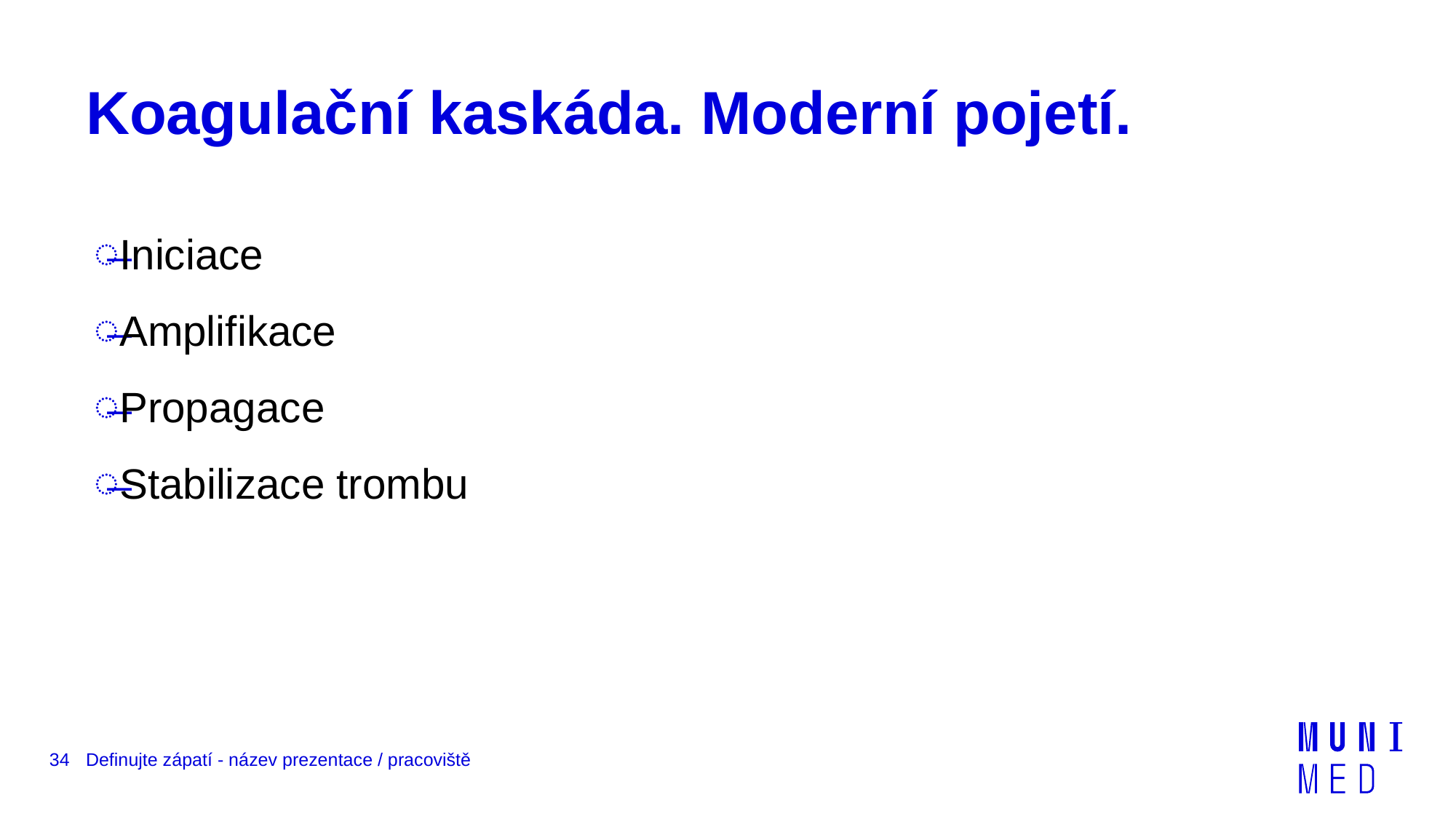

# Koagulační kaskáda. Moderní pojetí.
Iniciace
Amplifikace
Propagace
Stabilizace trombu
34
Definujte zápatí - název prezentace / pracoviště